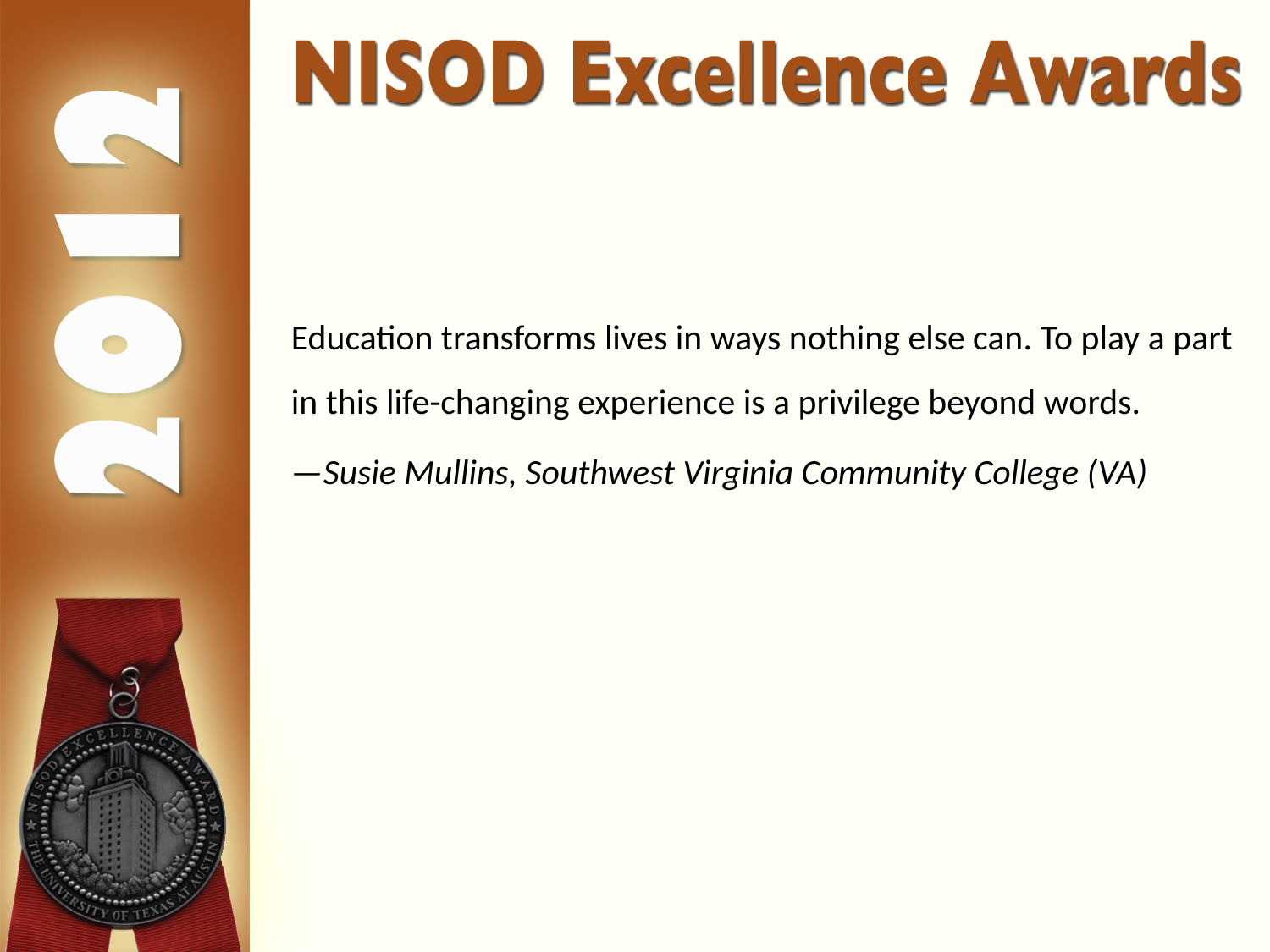

Education transforms lives in ways nothing else can. To play a part in this life-changing experience is a privilege beyond words.
—Susie Mullins, Southwest Virginia Community College (VA)